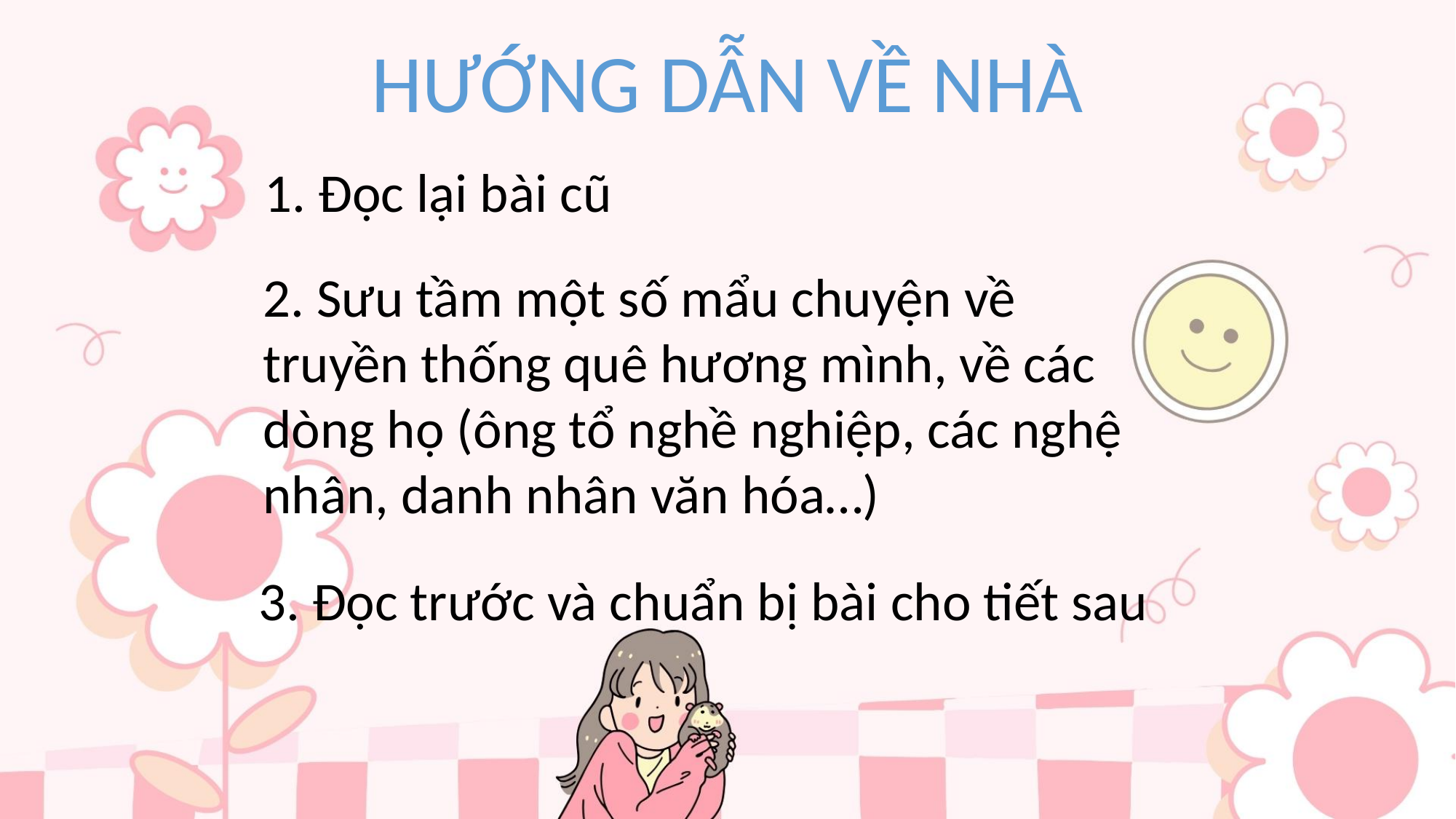

HƯỚNG DẪN VỀ NHÀ
1. Đọc lại bài cũ
2. Sưu tầm một số mẩu chuyện về truyền thống quê hương mình, về các dòng họ (ông tổ nghề nghiệp, các nghệ nhân, danh nhân văn hóa…)
3. Đọc trước và chuẩn bị bài cho tiết sau